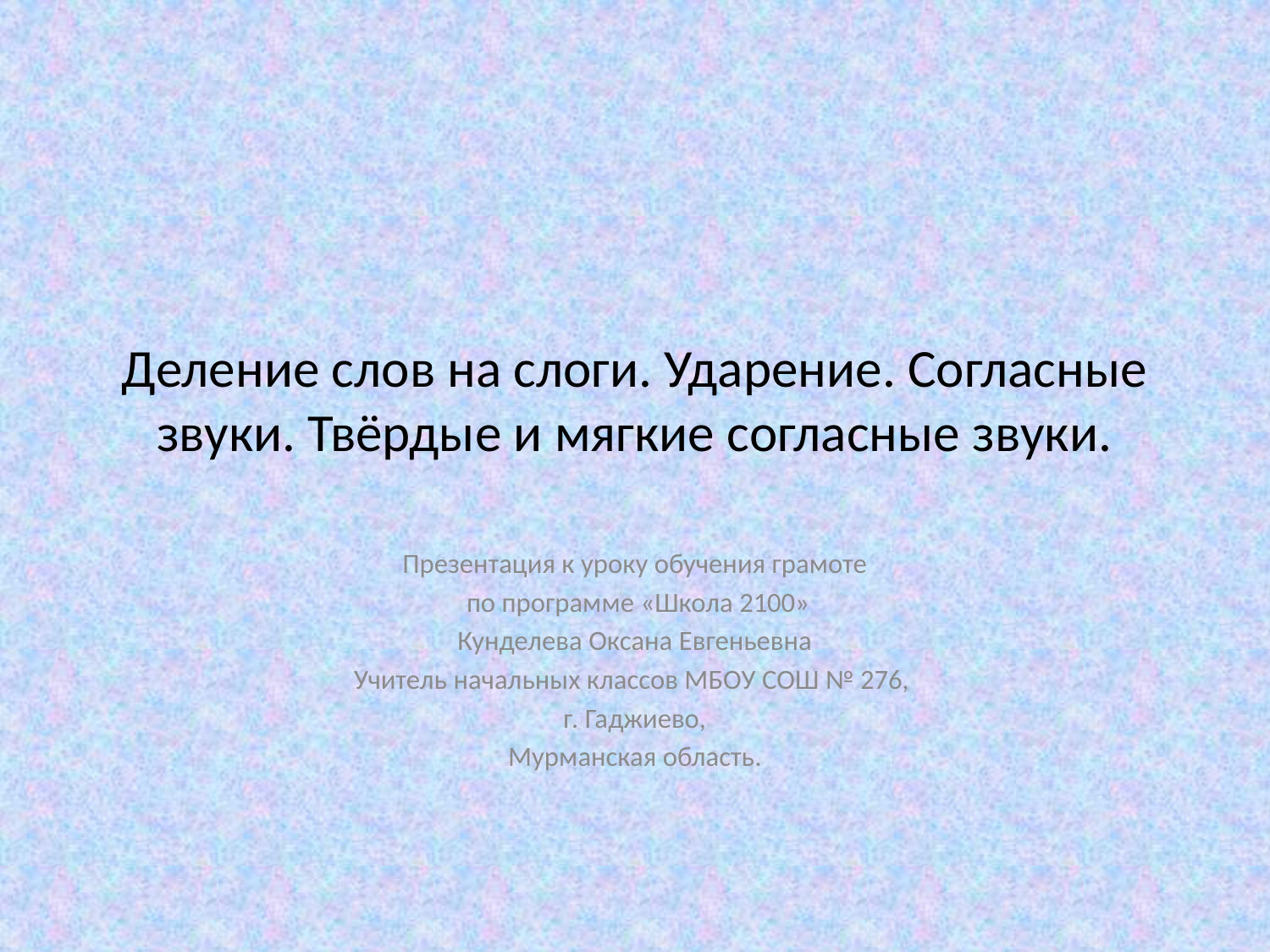

# Деление слов на слоги. Ударение. Согласные звуки. Твёрдые и мягкие согласные звуки.
Презентация к уроку обучения грамоте
 по программе «Школа 2100»
Кунделева Оксана Евгеньевна
Учитель начальных классов МБОУ СОШ № 276,
г. Гаджиево,
Мурманская область.